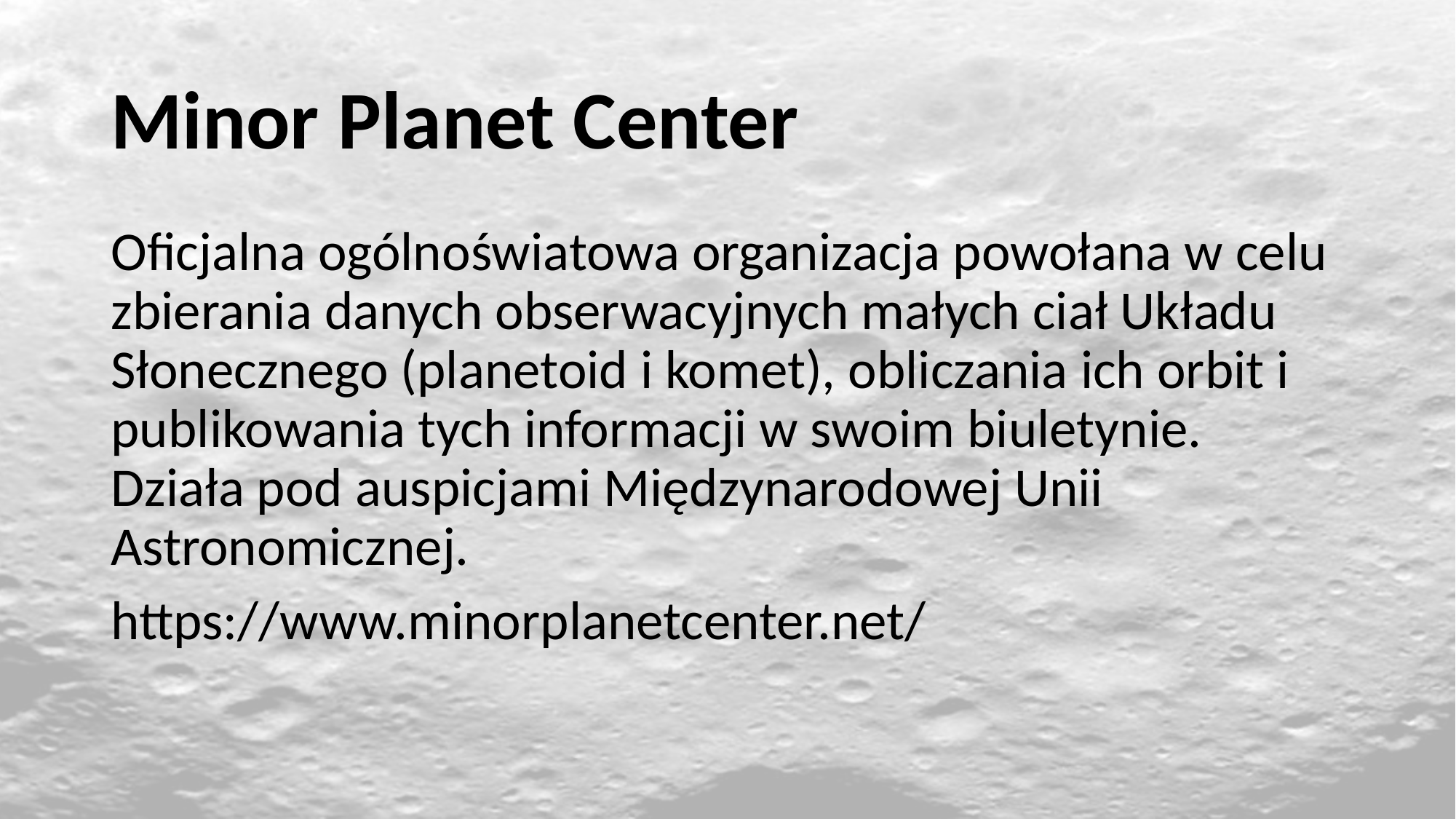

# Minor Planet Center
Oficjalna ogólnoświatowa organizacja powołana w celu zbierania danych obserwacyjnych małych ciał Układu Słonecznego (planetoid i komet), obliczania ich orbit i publikowania tych informacji w swoim biuletynie. Działa pod auspicjami Międzynarodowej Unii Astronomicznej.
https://www.minorplanetcenter.net/